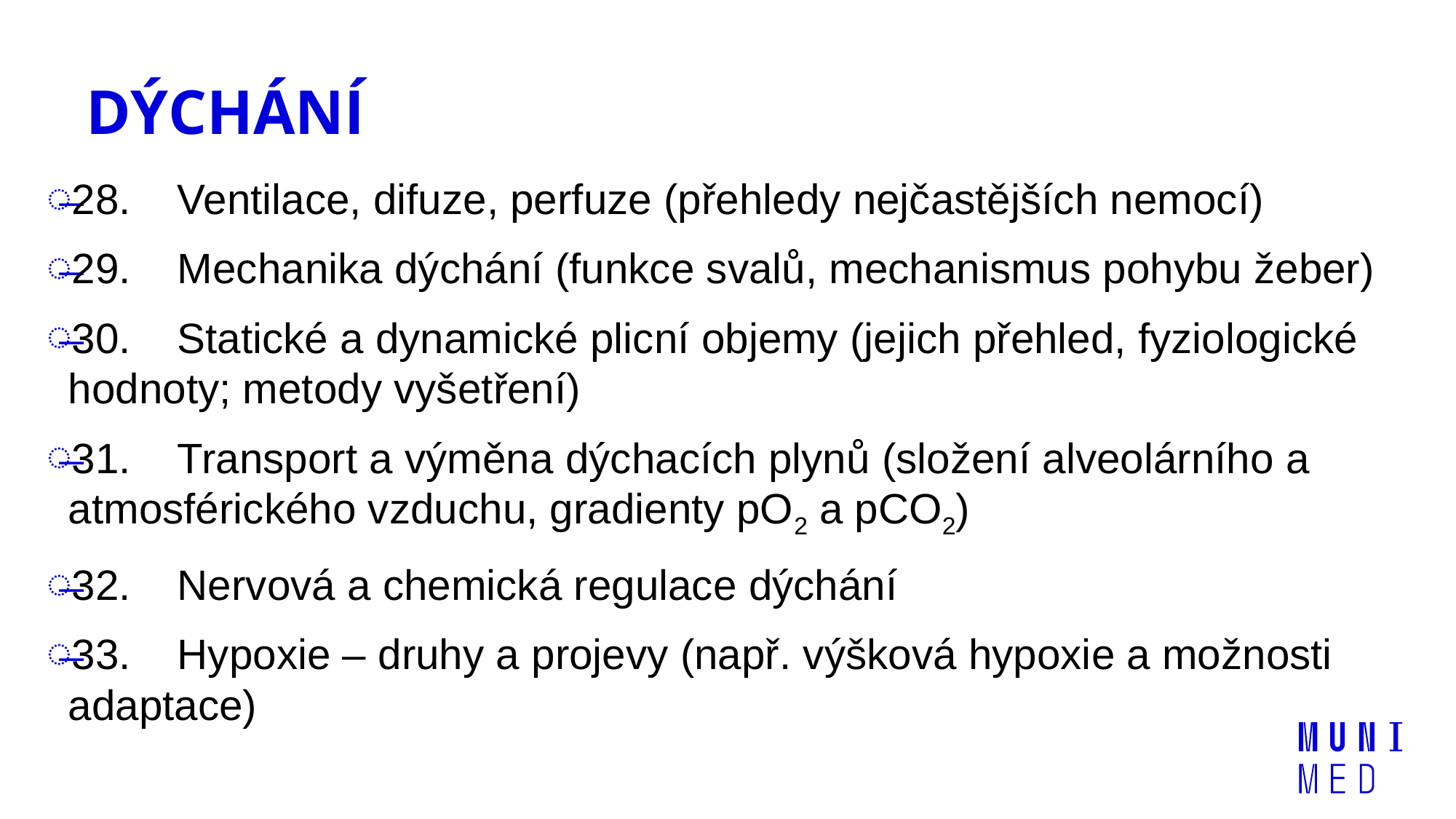

# DÝCHÁNÍ
28.	Ventilace, difuze, perfuze (přehledy nejčastějších nemocí)
29.	Mechanika dýchání (funkce svalů, mechanismus pohybu žeber)
30.	Statické a dynamické plicní objemy (jejich přehled, fyziologické hodnoty; metody vyšetření)
31.	Transport a výměna dýchacích plynů (složení alveolárního a atmosférického vzduchu, gradienty pO2 a pCO2)
32.	Nervová a chemická regulace dýchání
33.	Hypoxie – druhy a projevy (např. výšková hypoxie a možnosti adaptace)